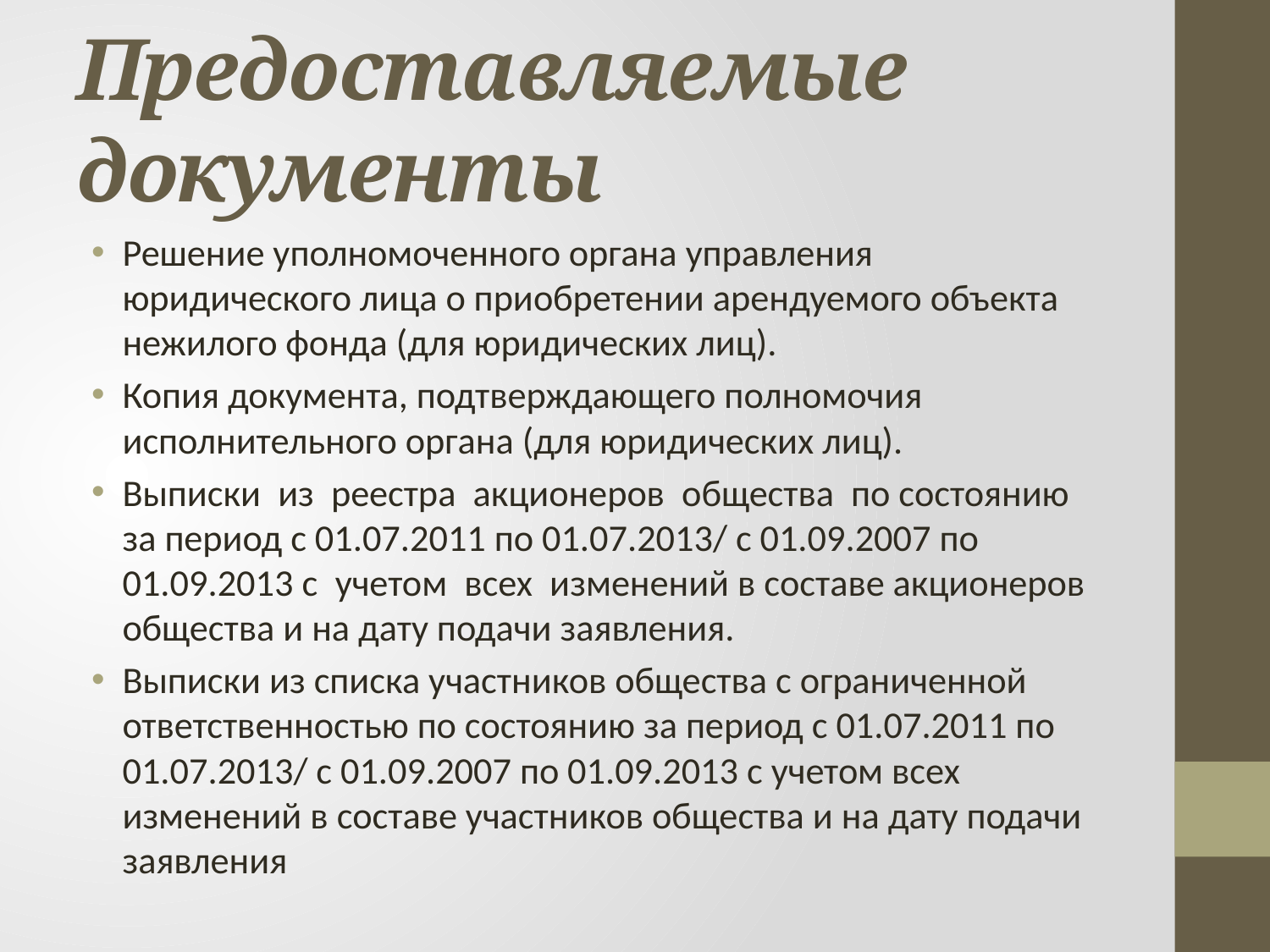

# Предоставляемые документы
Решение уполномоченного органа управления юридического лица о приобретении арендуемого объекта нежилого фонда (для юридических лиц).
Копия документа, подтверждающего полномочия исполнительного органа (для юридических лиц).
Выписки  из  реестра  акционеров  общества  по состоянию за период с 01.07.2011 по 01.07.2013/ с 01.09.2007 по 01.09.2013 с  учетом  всех  изменений в составе акционеров общества и на дату подачи заявления.
Выписки из списка участников общества с ограниченной ответственностью по состоянию за период с 01.07.2011 по 01.07.2013/ с 01.09.2007 по 01.09.2013 с учетом всех изменений в составе участников общества и на дату подачи заявления